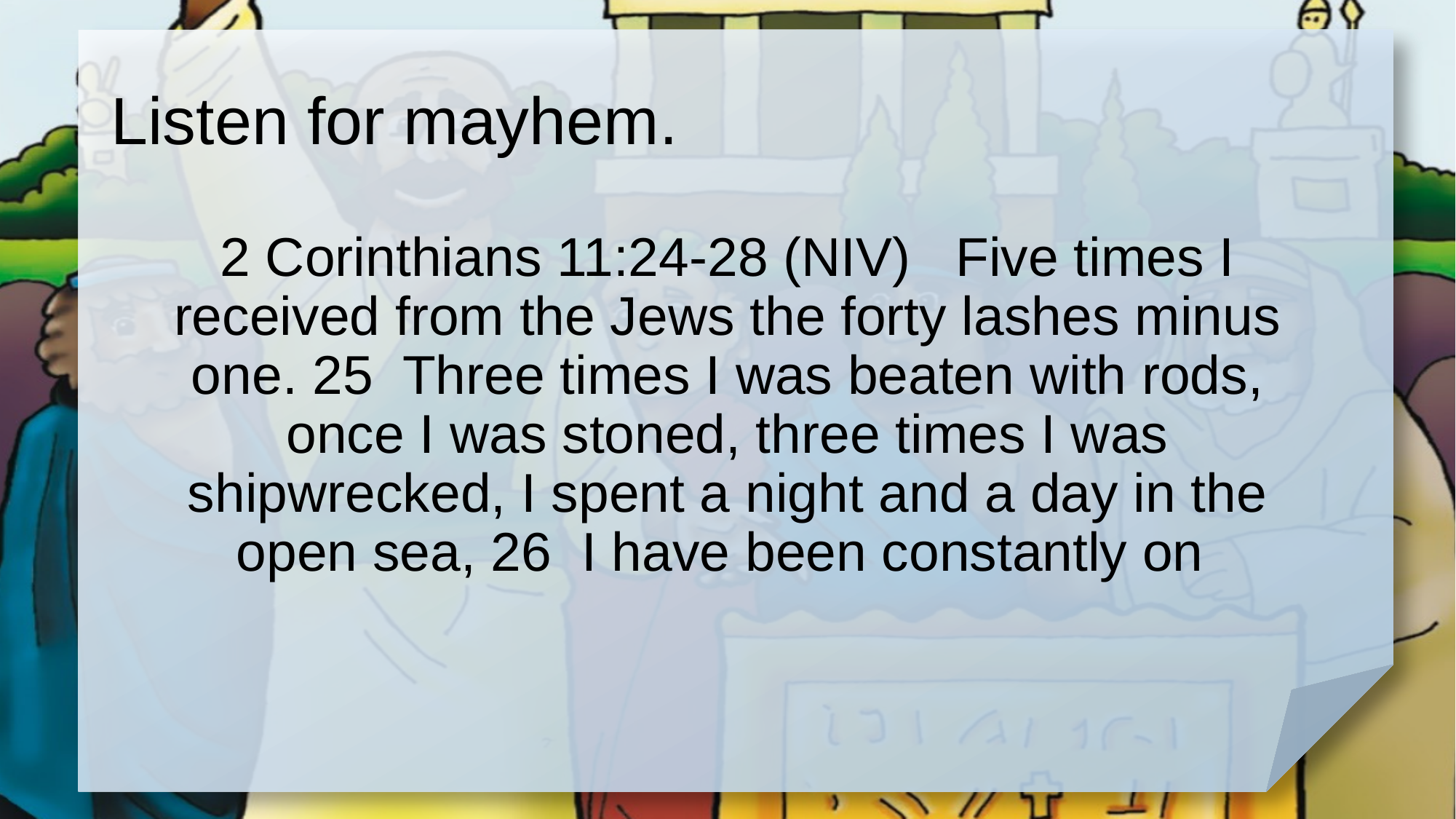

# Listen for mayhem.
2 Corinthians 11:24-28 (NIV)   Five times I received from the Jews the forty lashes minus one. 25  Three times I was beaten with rods, once I was stoned, three times I was shipwrecked, I spent a night and a day in the open sea, 26  I have been constantly on